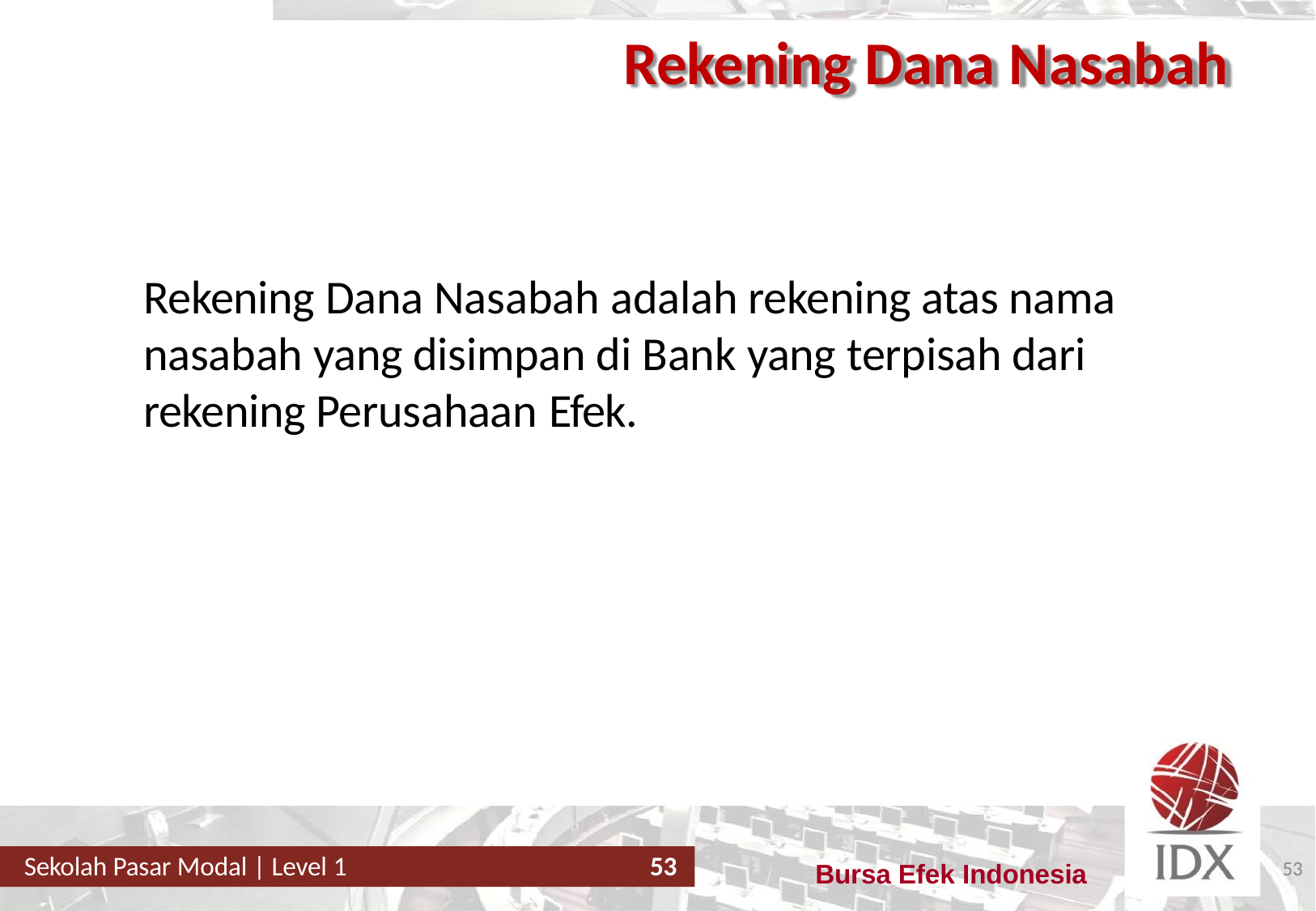

# Rekening Dana Nasabah
Rekening Dana Nasabah adalah rekening atas nama  nasabah yang disimpan di Bank yang terpisah dari  rekening Perusahaan Efek.

Sekolah Pasar Modal | Level 1
53
53
Bursa Efek Indonesia